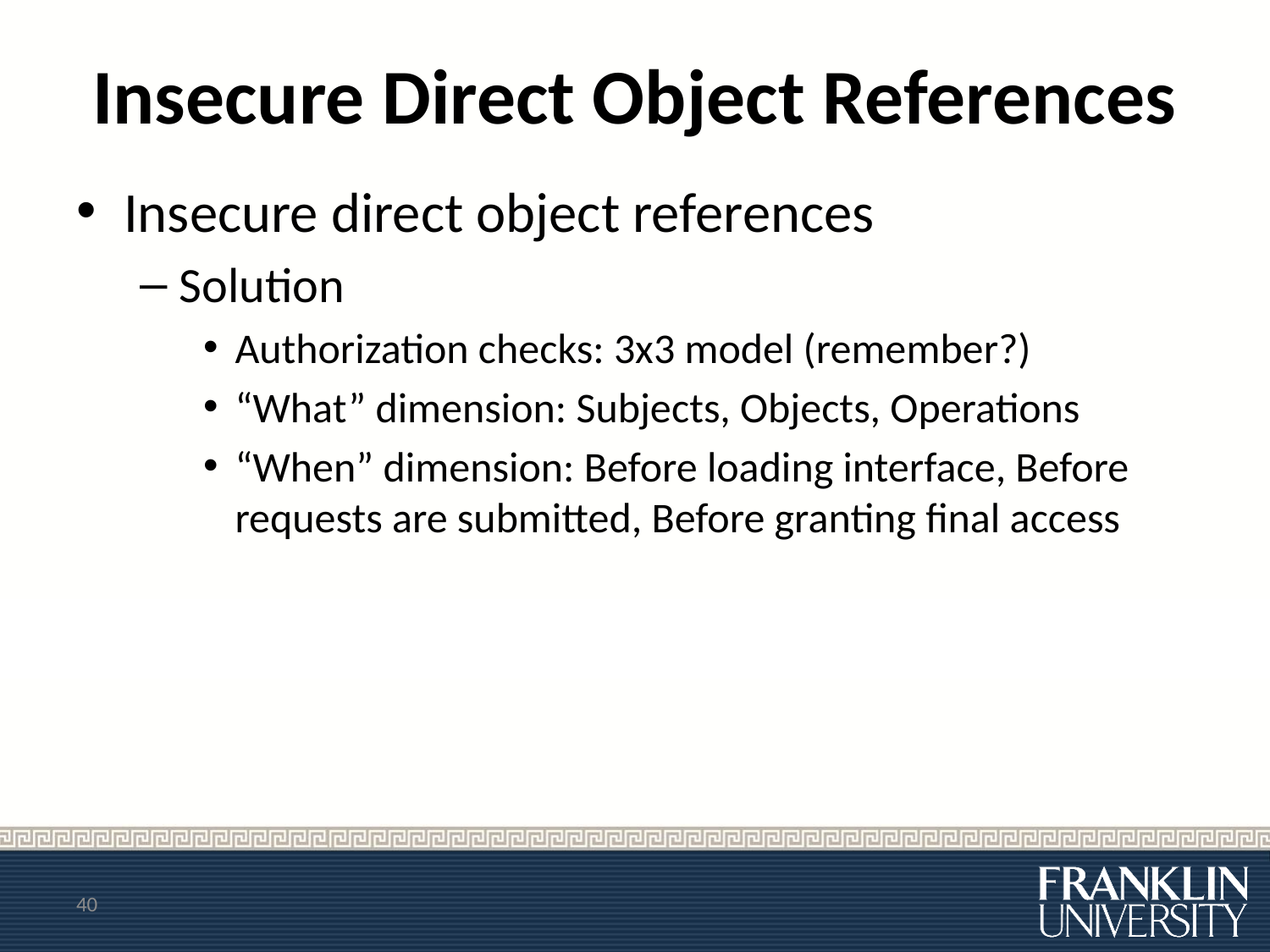

# Insecure Direct Object References
Insecure direct object references
Solution
Authorization checks: 3x3 model (remember?)
“What” dimension: Subjects, Objects, Operations
“When” dimension: Before loading interface, Before requests are submitted, Before granting final access

40